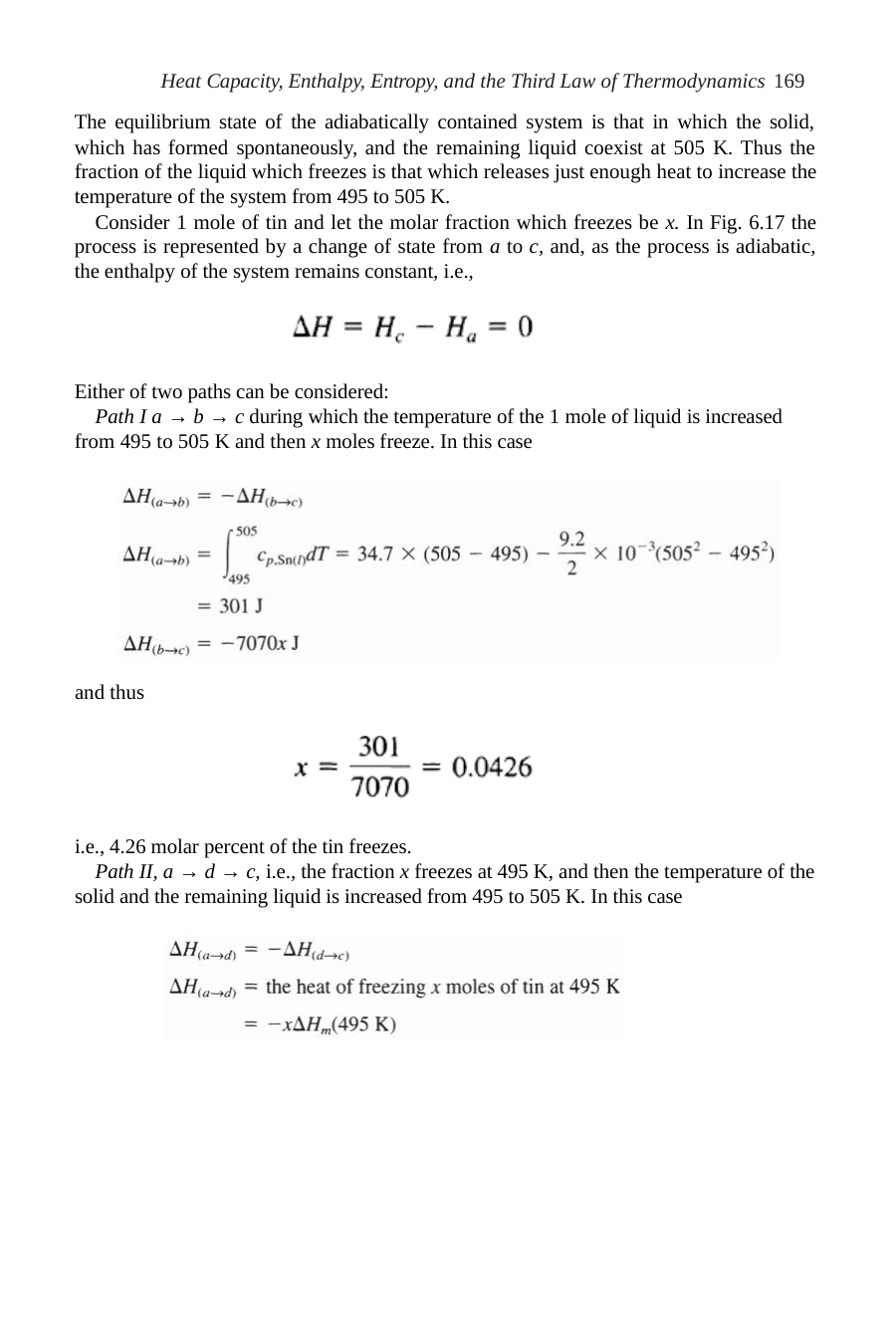

Heat Capacity, Enthalpy, Entropy, and the Third Law of Thermodynamics 169
The equilibrium state of the adiabatically contained system is that in which the solid,  which has formed spontaneously, and the remaining liquid coexist at 505 K. Thus the  fraction of the liquid which freezes is that which releases just enough heat to increase the  temperature of the system from 495 to 505 K.
Consider 1 mole of tin and let the molar fraction which freezes be x. In Fig. 6.17 the  process is represented by a change of state from a to c, and, as the process is adiabatic,  the enthalpy of the system remains constant, i.e.,

Either of two paths can be considered:
Path I a → b → c during which the temperature of the 1 mole of liquid is increased  from 495 to 505 K and then x moles freeze. In this case

and thus

i.e., 4.26 molar percent of the tin freezes.
Path II, a → d → c, i.e., the fraction x freezes at 495 K, and then the temperature of the  solid and the remaining liquid is increased from 495 to 505 K. In this case